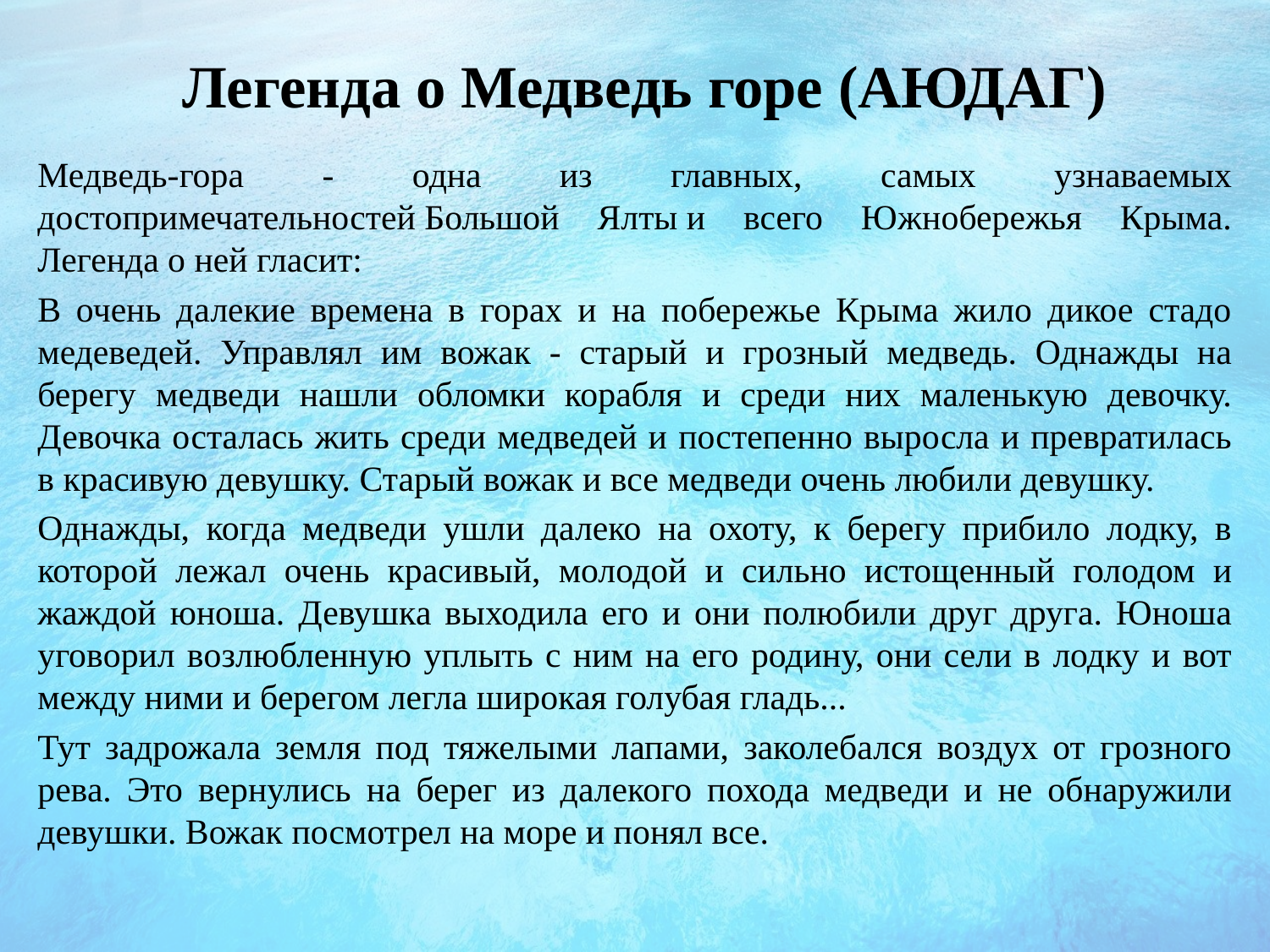

# Легенда о Медведь горе (АЮДАГ)
Медведь-гора - одна из главных, самых узнаваемых достопримечательностей Большой Ялты и всего Южнобережья Крыма. Легенда о ней гласит:
В очень далекие времена в горах и на побережье Крыма жило дикое стадо медеведей. Управлял им вожак - старый и грозный медведь. Однажды на берегу медведи нашли обломки корабля и среди них маленькую девочку. Девочка осталась жить среди медведей и постепенно выросла и превратилась в красивую девушку. Старый вожак и все медведи очень любили девушку.
Однажды, когда медведи ушли далеко на охоту, к берегу прибило лодку, в которой лежал очень красивый, молодой и сильно истощенный голодом и жаждой юноша. Девушка выходила его и они полюбили друг друга. Юноша уговорил возлюбленную уплыть с ним на его родину, они сели в лодку и вот между ними и берегом легла широкая голубая гладь...
Тут задрожала земля под тяжелыми лапами, заколебался воздух от грозного рева. Это вернулись на берег из далекого похода медведи и не обнаружили девушки. Вожак посмотрел на море и понял все.